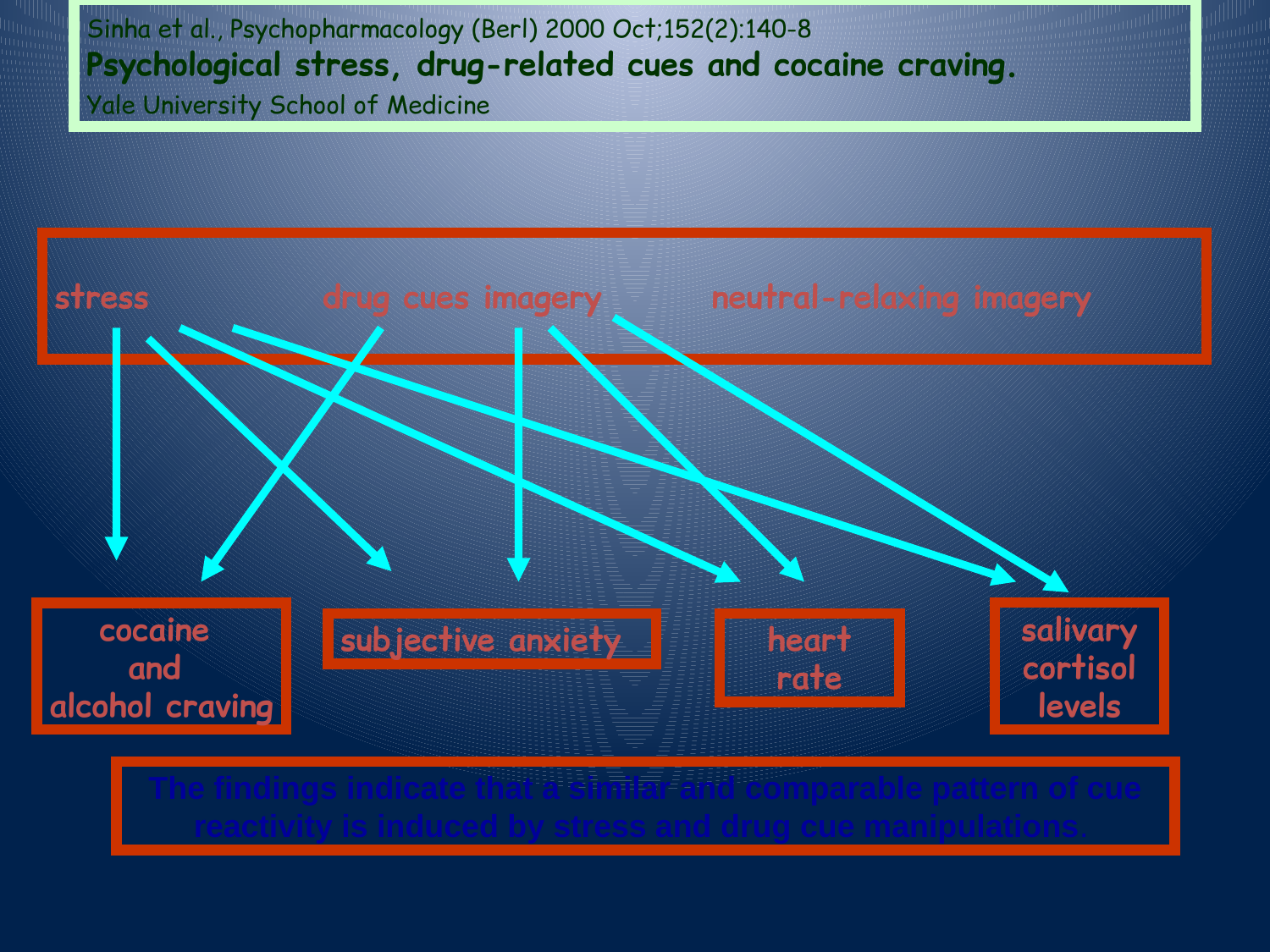

Sinha et al., Psychopharmacology (Berl) 2000 Oct;152(2):140-8
Psychological stress, drug-related cues and cocaine craving.
Yale University School of Medicine

stress     	 drug cues imagery        neutral-relaxing imagery

salivary cortisol levels
cocaine
and
alcohol craving
subjective anxiety
heart rate
The findings indicate that a similar and comparable pattern of cue reactivity is induced by stress and drug cue manipulations.